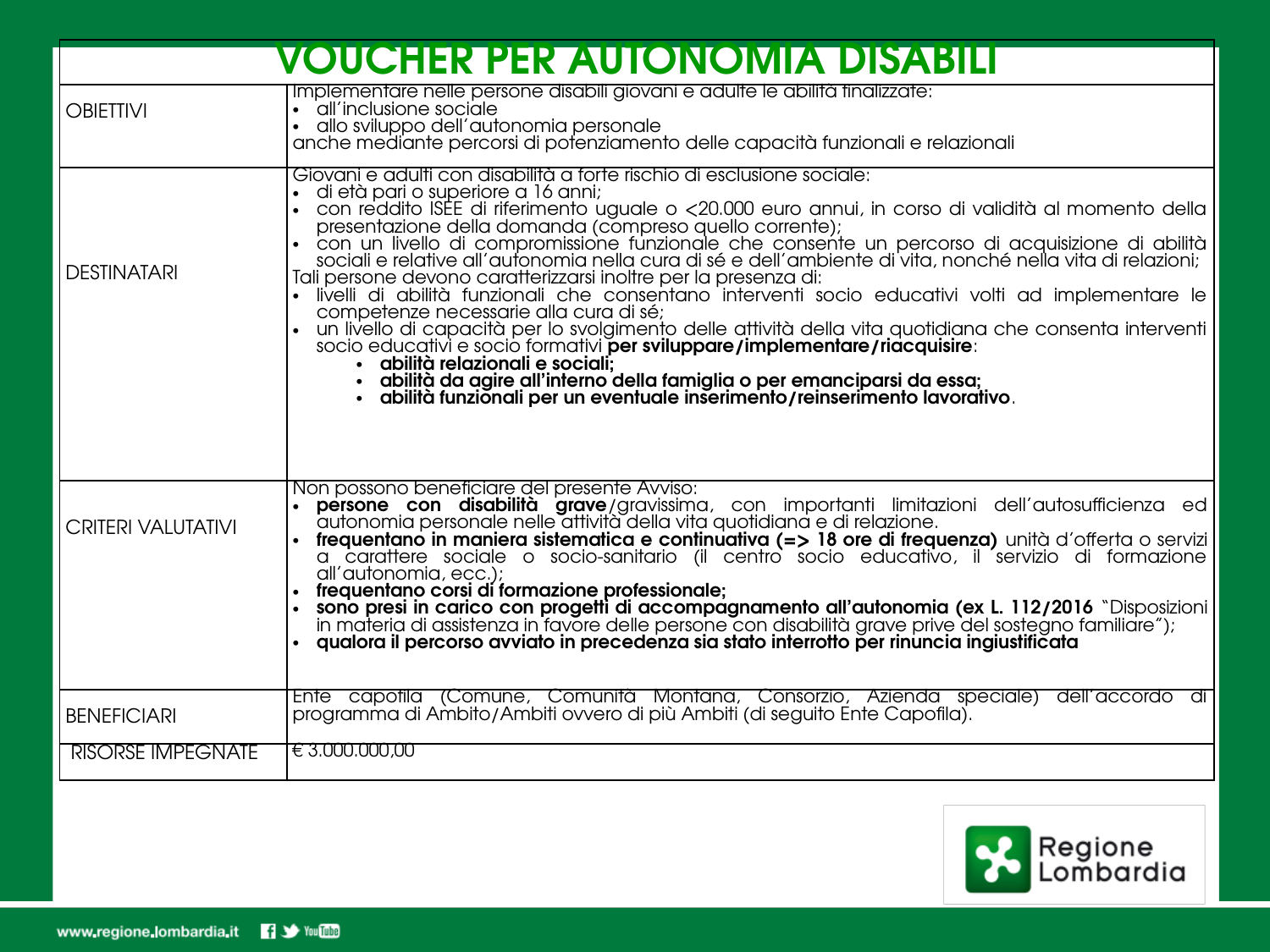

| VOUCHER PER AUTONOMIA DISABILI |  |
| --- | --- |
| OBIETTIVI | Implementare nelle persone disabili giovani e adulte le abilità finalizzate: all’inclusione sociale allo sviluppo dell’autonomia personale anche mediante percorsi di potenziamento delle capacità funzionali e relazionali |
| DESTINATARI | Giovani e adulti con disabilità a forte rischio di esclusione sociale: di età pari o superiore a 16 anni; con reddito ISEE di riferimento uguale o <20.000 euro annui, in corso di validità al momento della presentazione della domanda (compreso quello corrente); con un livello di compromissione funzionale che consente un percorso di acquisizione di abilità sociali e relative all’autonomia nella cura di sé e dell’ambiente di vita, nonché nella vita di relazioni; Tali persone devono caratterizzarsi inoltre per la presenza di: livelli di abilità funzionali che consentano interventi socio educativi volti ad implementare le competenze necessarie alla cura di sé; un livello di capacità per lo svolgimento delle attività della vita quotidiana che consenta interventi socio educativi e socio formativi per sviluppare/implementare/riacquisire: ­abilità relazionali e sociali; ­abilità da agire all’interno della famiglia o per emanciparsi da essa; ­abilità funzionali per un eventuale inserimento/reinserimento lavorativo. |
| CRITERI VALUTATIVI | Non possono beneficiare del presente Avviso: persone con disabilità grave/gravissima, con importanti limitazioni dell’autosufficienza ed autonomia personale nelle attività della vita quotidiana e di relazione. frequentano in maniera sistematica e continuativa (=> 18 ore di frequenza) unità d’offerta o servizi a carattere sociale o socio-sanitario (il centro socio educativo, il servizio di formazione all’autonomia, ecc.); frequentano corsi di formazione professionale; sono presi in carico con progetti di accompagnamento all’autonomia (ex L. 112/2016 “Disposizioni in materia di assistenza in favore delle persone con disabilità grave prive del sostegno familiare”); qualora il percorso avviato in precedenza sia stato interrotto per rinuncia ingiustificata |
| BENEFICIARI | Ente capofila (Comune, Comunità Montana, Consorzio, Azienda speciale) dell’accordo di programma di Ambito/Ambiti ovvero di più Ambiti (di seguito Ente Capofila). |
| RISORSE IMPEGNATE | € 3.000.000,00 |